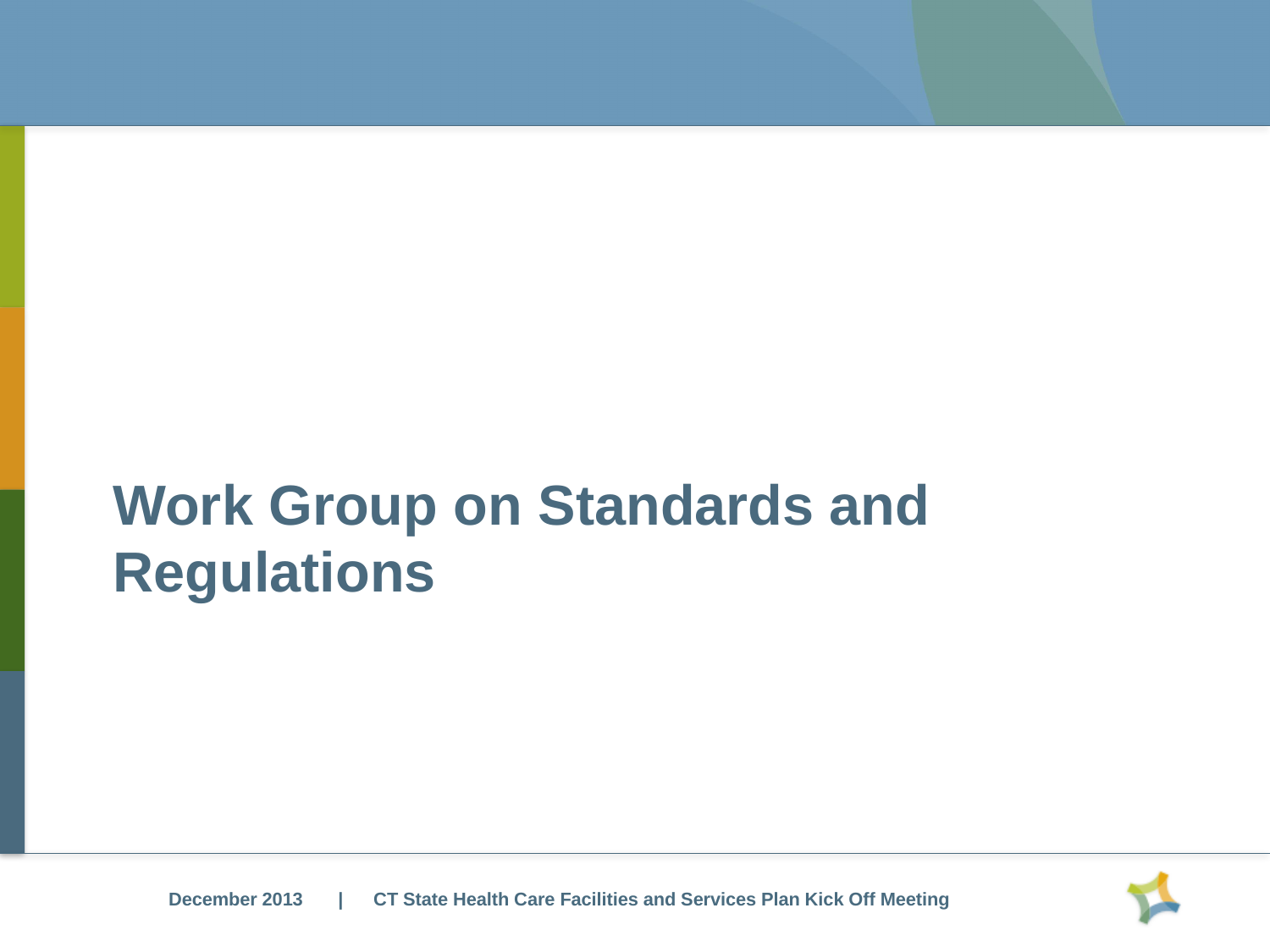

# Work Group on Standards and Regulations
|      CT State Health Care Facilities and Services Plan Kick Off Meeting
December 2013